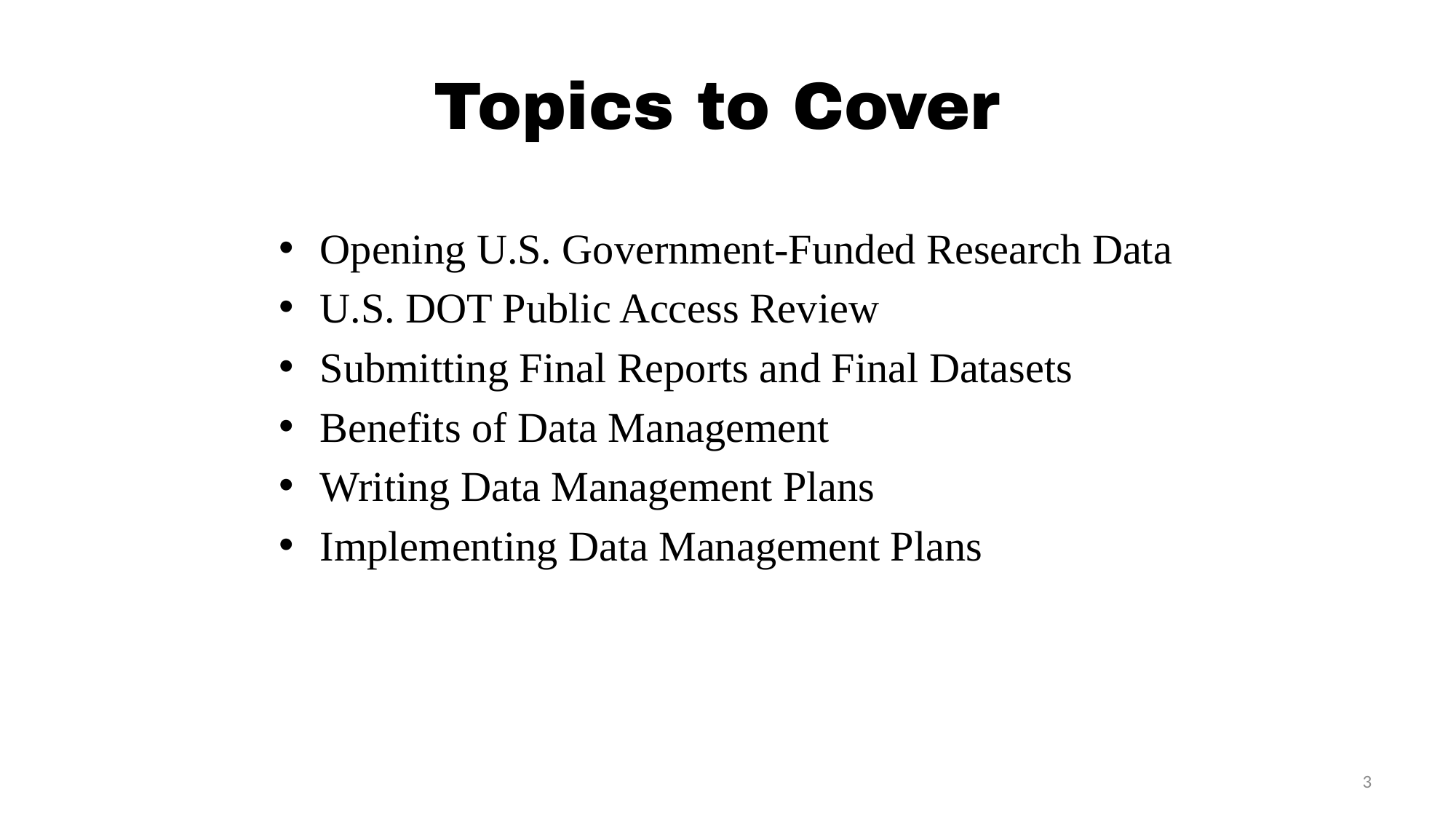

# Topics to Cover
Opening U.S. Government-Funded Research Data
U.S. DOT Public Access Review
Submitting Final Reports and Final Datasets
Benefits of Data Management
Writing Data Management Plans
Implementing Data Management Plans
3